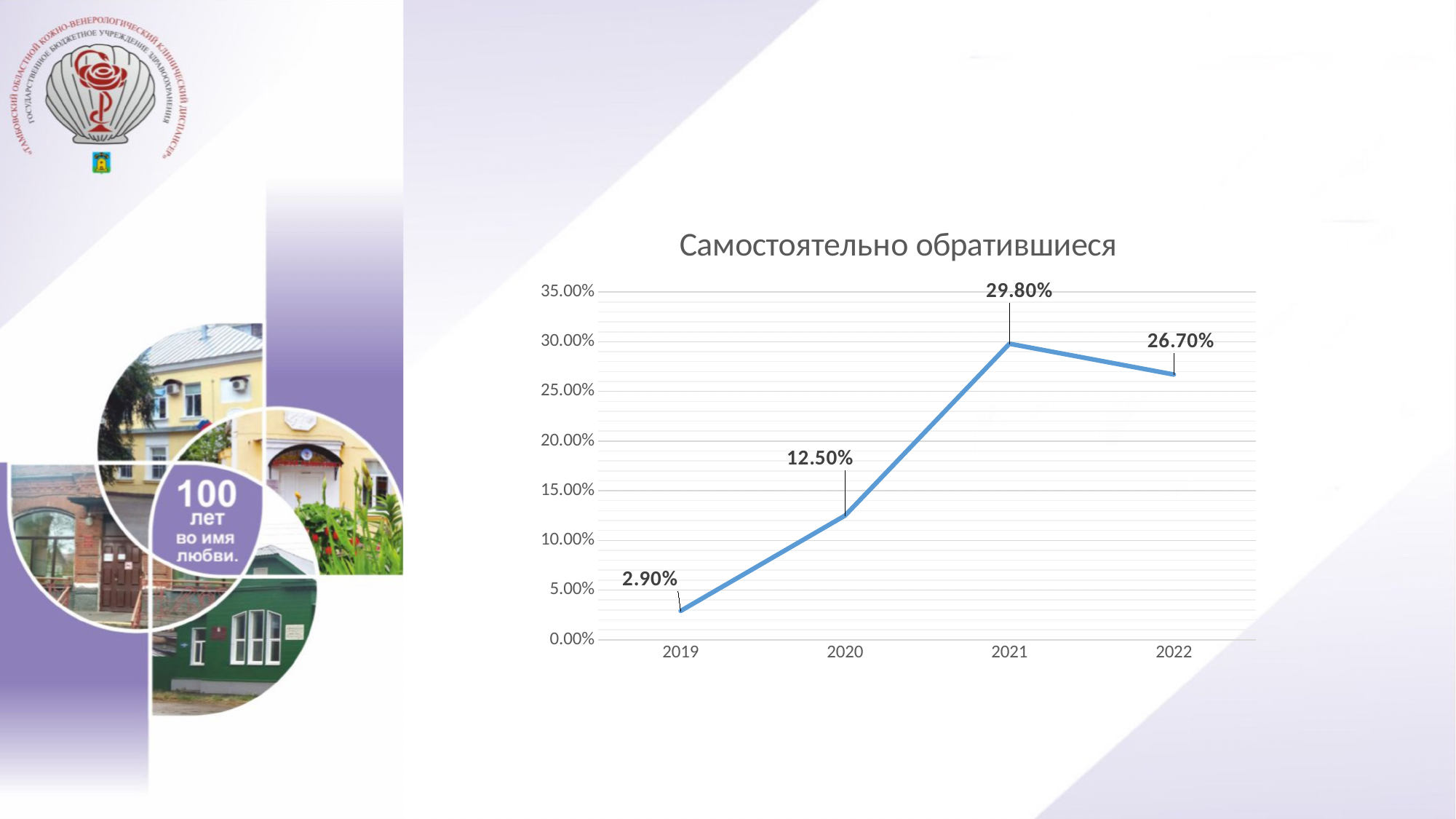

### Chart: Самостоятельно обратившиеся

| Category | Ряд 1 |
|---|---|
| 2019 | 0.029 |
| 2020 | 0.125 |
| 2021 | 0.298 |
| 2022 | 0.267 |